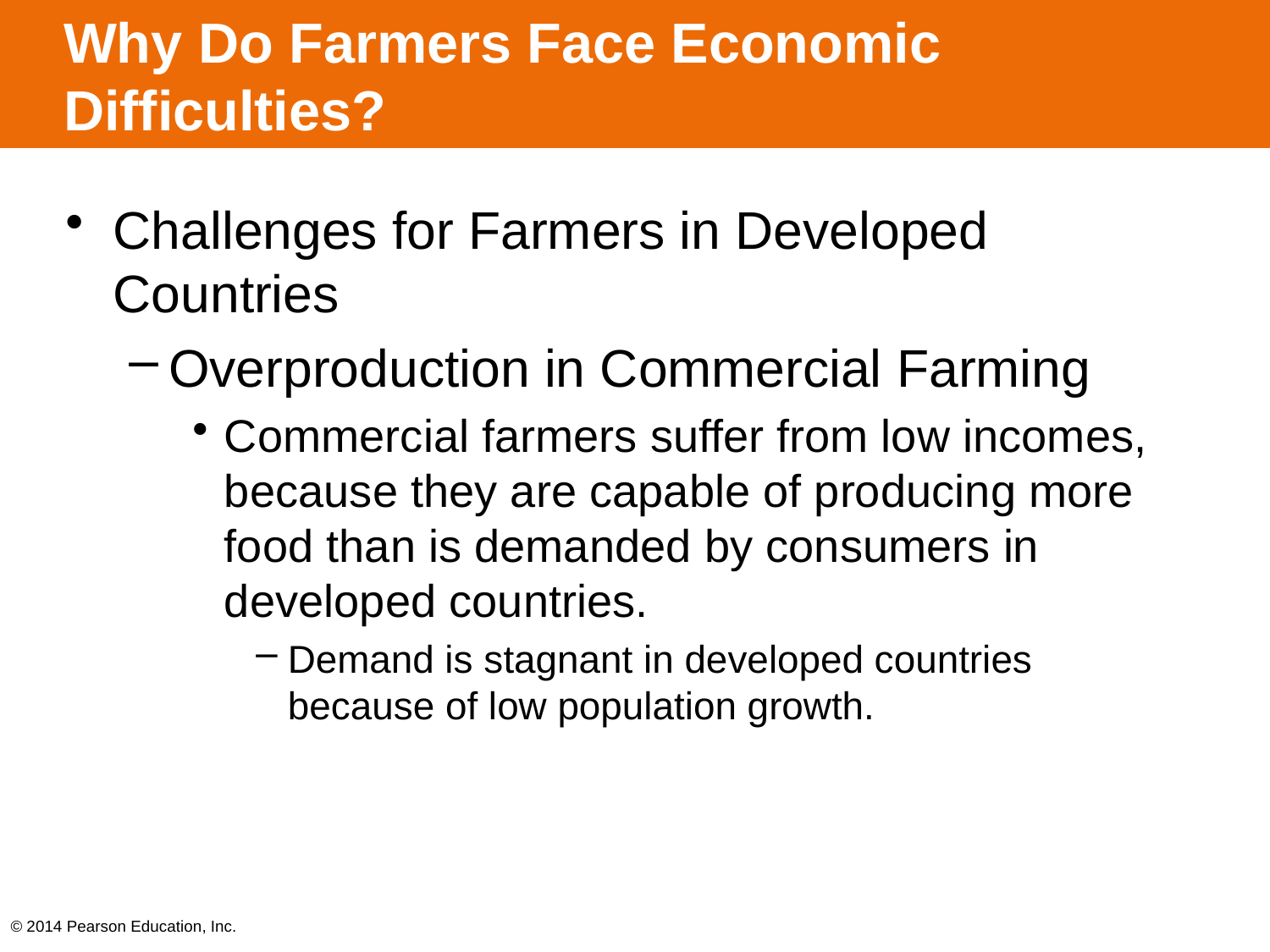

# Why Do Farmers Face Economic Difficulties?
Challenges for Farmers in Developed Countries
Overproduction in Commercial Farming
Commercial farmers suffer from low incomes, because they are capable of producing more food than is demanded by consumers in developed countries.
Demand is stagnant in developed countries because of low population growth.